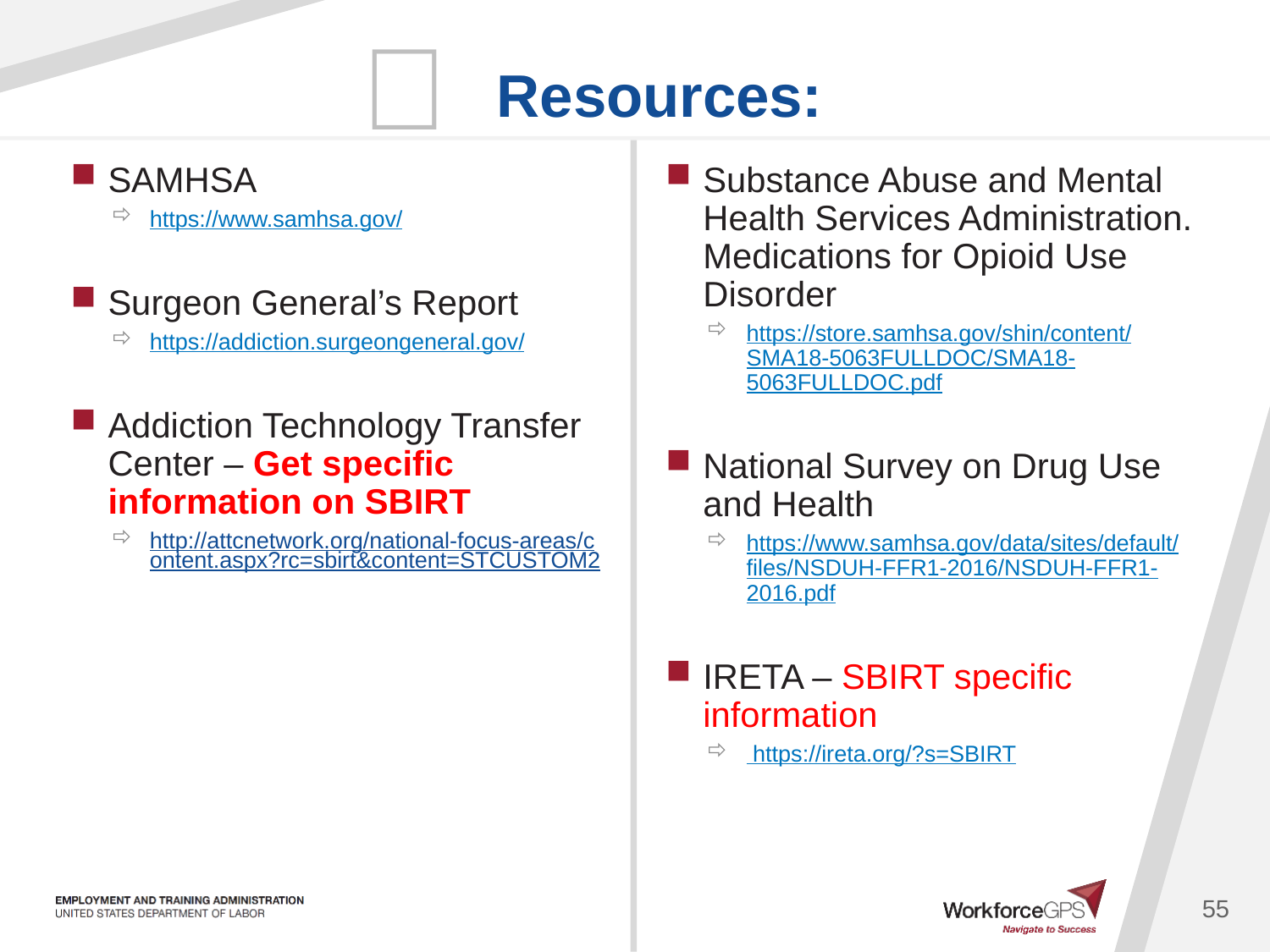

SAMHSA
https://www.samhsa.gov/
Surgeon General’s Report
https://addiction.surgeongeneral.gov/
Addiction Technology Transfer Center – Get specific information on SBIRT
http://attcnetwork.org/national-focus-areas/content.aspx?rc=sbirt&content=STCUSTOM2

Substance Abuse and Mental Health Services Administration. Medications for Opioid Use Disorder
https://store.samhsa.gov/shin/content/SMA18-5063FULLDOC/SMA18-5063FULLDOC.pdf
National Survey on Drug Use and Health
https://www.samhsa.gov/data/sites/default/files/NSDUH-FFR1-2016/NSDUH-FFR1-2016.pdf
IRETA – SBIRT specific information
 https://ireta.org/?s=SBIRT
55